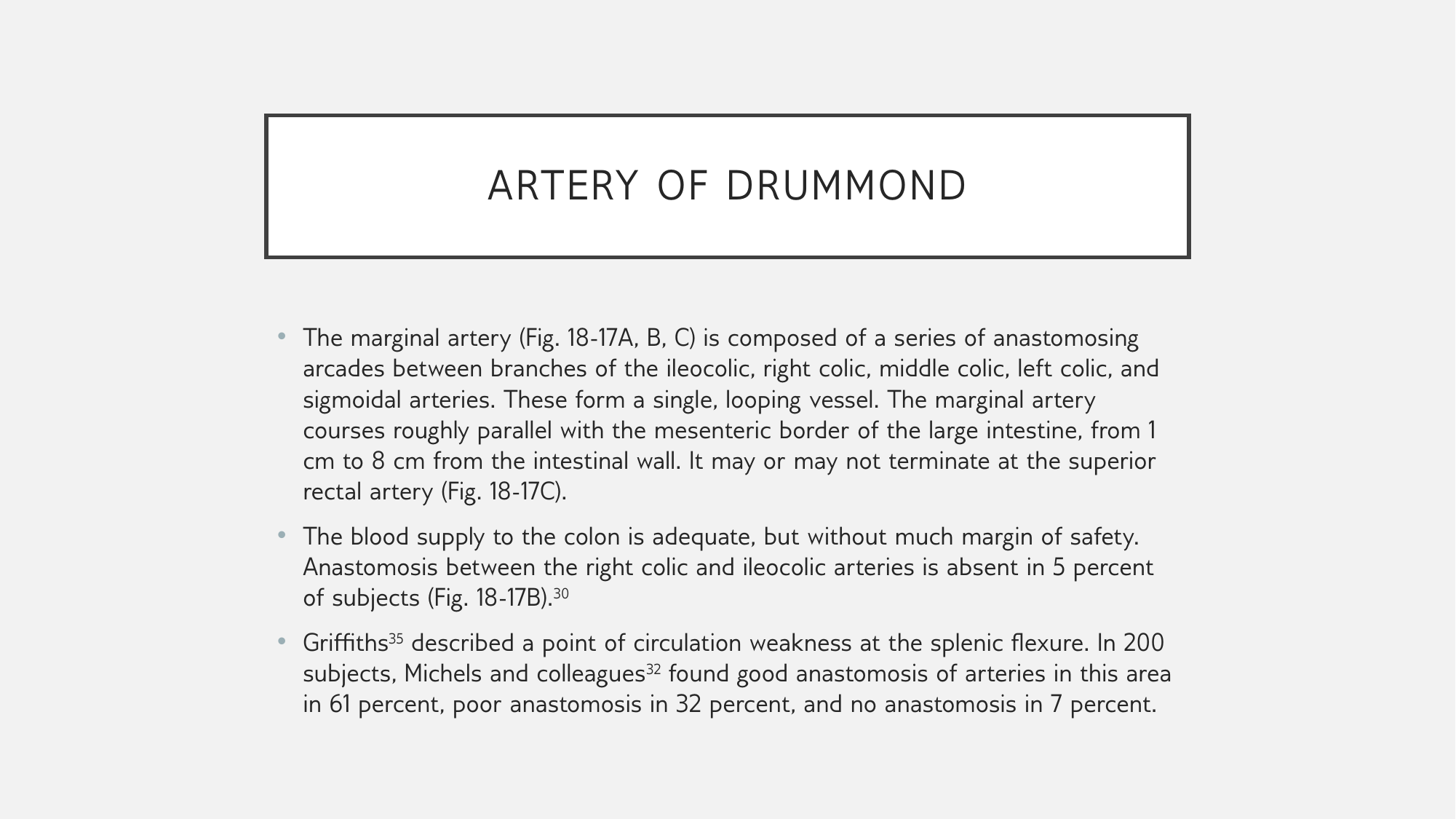

# ARTERY OF DRUMMOND
The marginal artery (Fig. 18-17A, B, C) is composed of a series of anastomosing arcades between branches of the ileocolic, right colic, middle colic, left colic, and sigmoidal arteries. These form a single, looping vessel. The marginal artery courses roughly parallel with the mesenteric border of the large intestine, from 1 cm to 8 cm from the intestinal wall. It may or may not terminate at the superior rectal artery (Fig. 18-17C).
The blood supply to the colon is adequate, but without much margin of safety. Anastomosis between the right colic and ileocolic arteries is absent in 5 percent of subjects (Fig. 18-17B).30
Griffiths35 described a point of circulation weakness at the splenic flexure. In 200 subjects, Michels and colleagues32 found good anastomosis of arteries in this area in 61 percent, poor anastomosis in 32 percent, and no anastomosis in 7 percent.